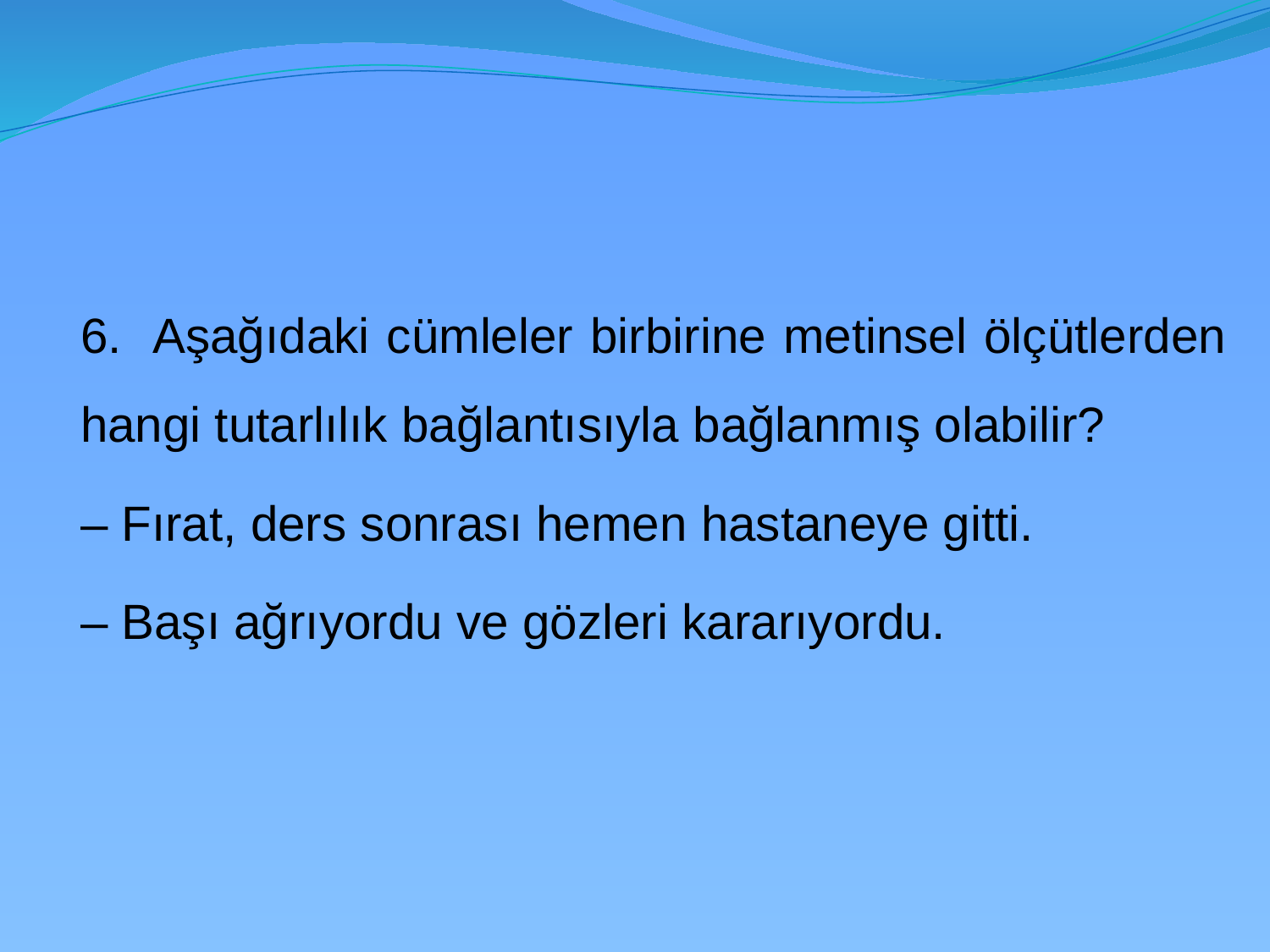

6.  Aşağıdaki cümleler birbirine metinsel ölçütlerden hangi tutarlılık bağlantısıyla bağlanmış olabilir?
	– Fırat, ders sonrası hemen hastaneye gitti.
	– Başı ağrıyordu ve gözleri kararıyordu.